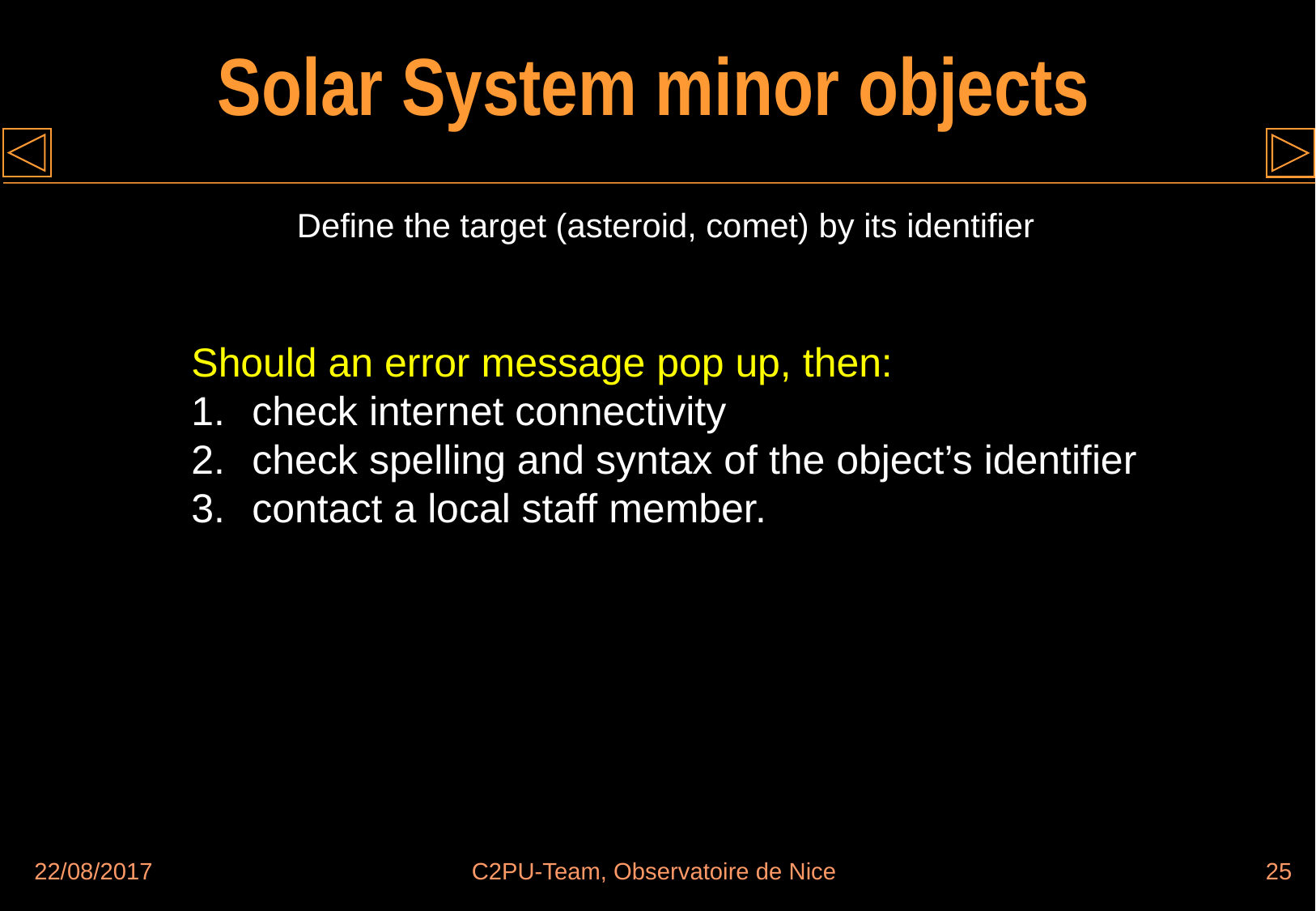

# Solar System minor objects
Define the target (asteroid, comet) by its identifier
Should an error message pop up, then:
check internet connectivity
check spelling and syntax of the object’s identifier
contact a local staff member.
22/08/2017
C2PU-Team, Observatoire de Nice
25